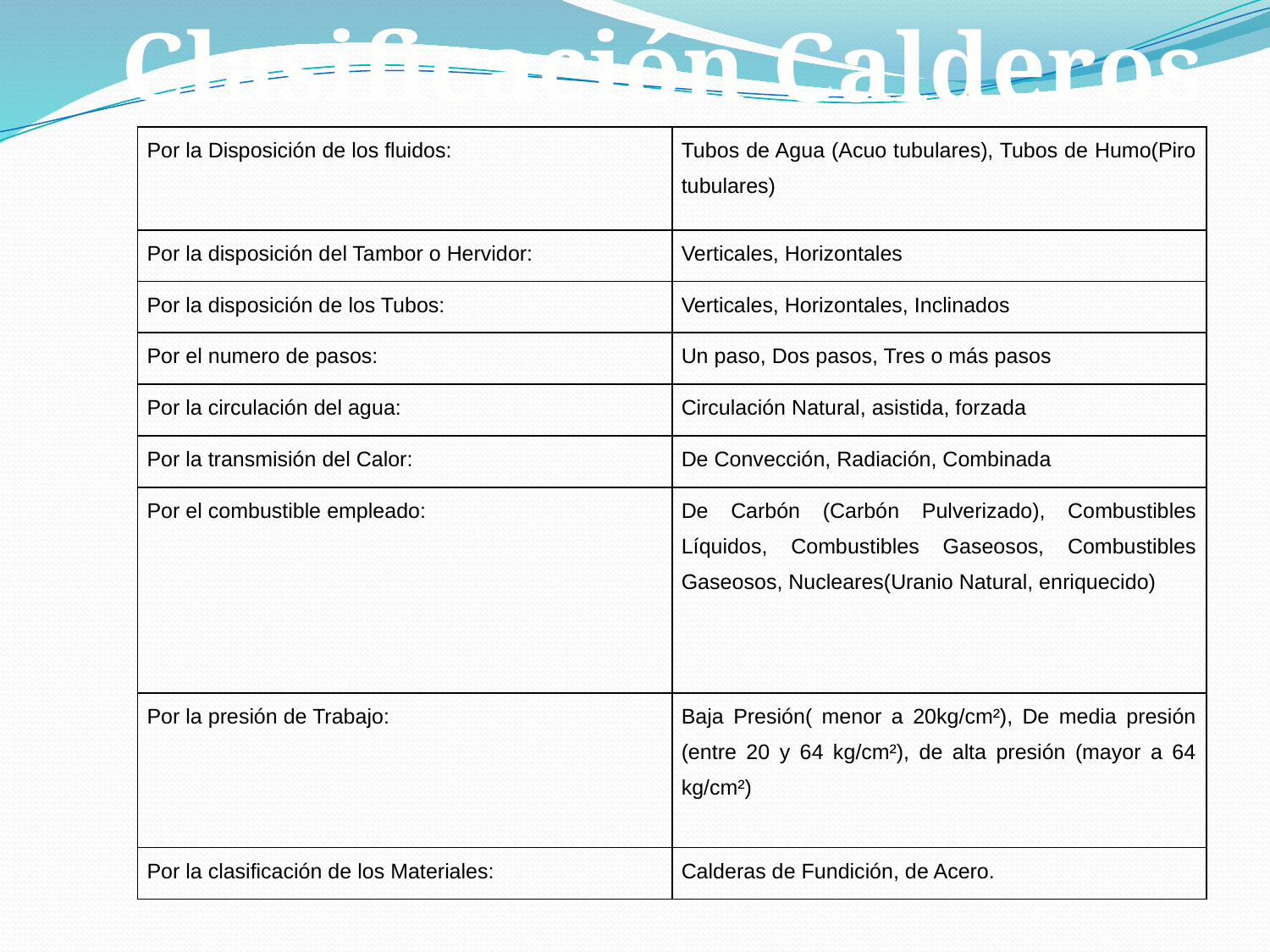

Clasificación Calderos
| Por la Disposición de los fluidos: | Tubos de Agua (Acuo tubulares), Tubos de Humo(Piro tubulares) |
| --- | --- |
| Por la disposición del Tambor o Hervidor: | Verticales, Horizontales |
| Por la disposición de los Tubos: | Verticales, Horizontales, Inclinados |
| Por el numero de pasos: | Un paso, Dos pasos, Tres o más pasos |
| Por la circulación del agua: | Circulación Natural, asistida, forzada |
| Por la transmisión del Calor: | De Convección, Radiación, Combinada |
| Por el combustible empleado: | De Carbón (Carbón Pulverizado), Combustibles Líquidos, Combustibles Gaseosos, Combustibles Gaseosos, Nucleares(Uranio Natural, enriquecido) |
| Por la presión de Trabajo: | Baja Presión( menor a 20kg/cm²), De media presión (entre 20 y 64 kg/cm²), de alta presión (mayor a 64 kg/cm²) |
| Por la clasificación de los Materiales: | Calderas de Fundición, de Acero. |